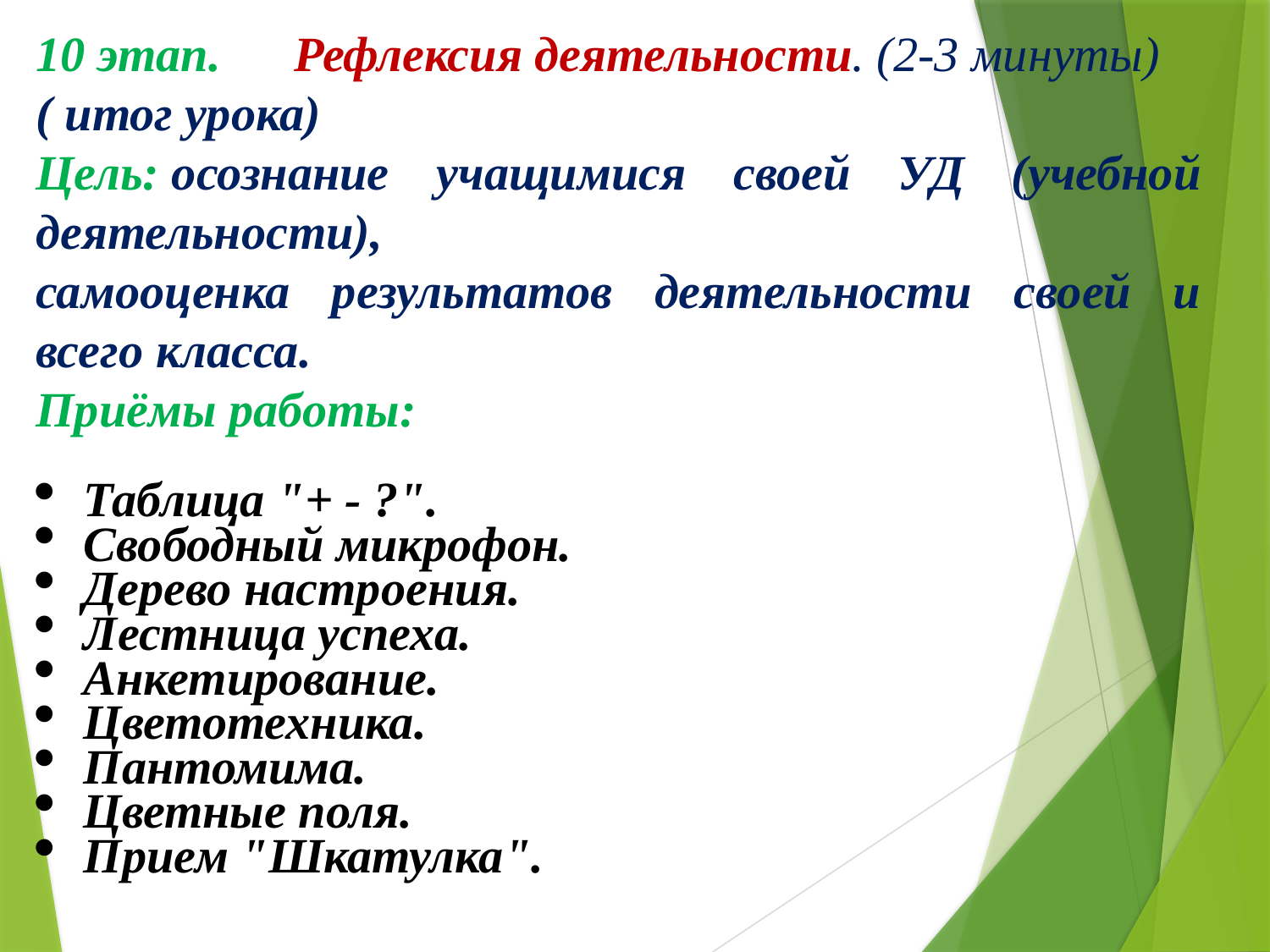

10 этап.      Рефлексия деятельности. (2-3 минуты)
( итог урока)
Цель: осознание учащимися своей УД (учебной деятельности),
самооценка результатов деятельности своей и всего класса.
Приёмы работы:

Таблица "+ - ?".
Свободный микрофон.
Дерево настроения.
Лестница успеха.
Анкетирование.
Цветотехника.
Пантомима.
Цветные поля.
Прием "Шкатулка".